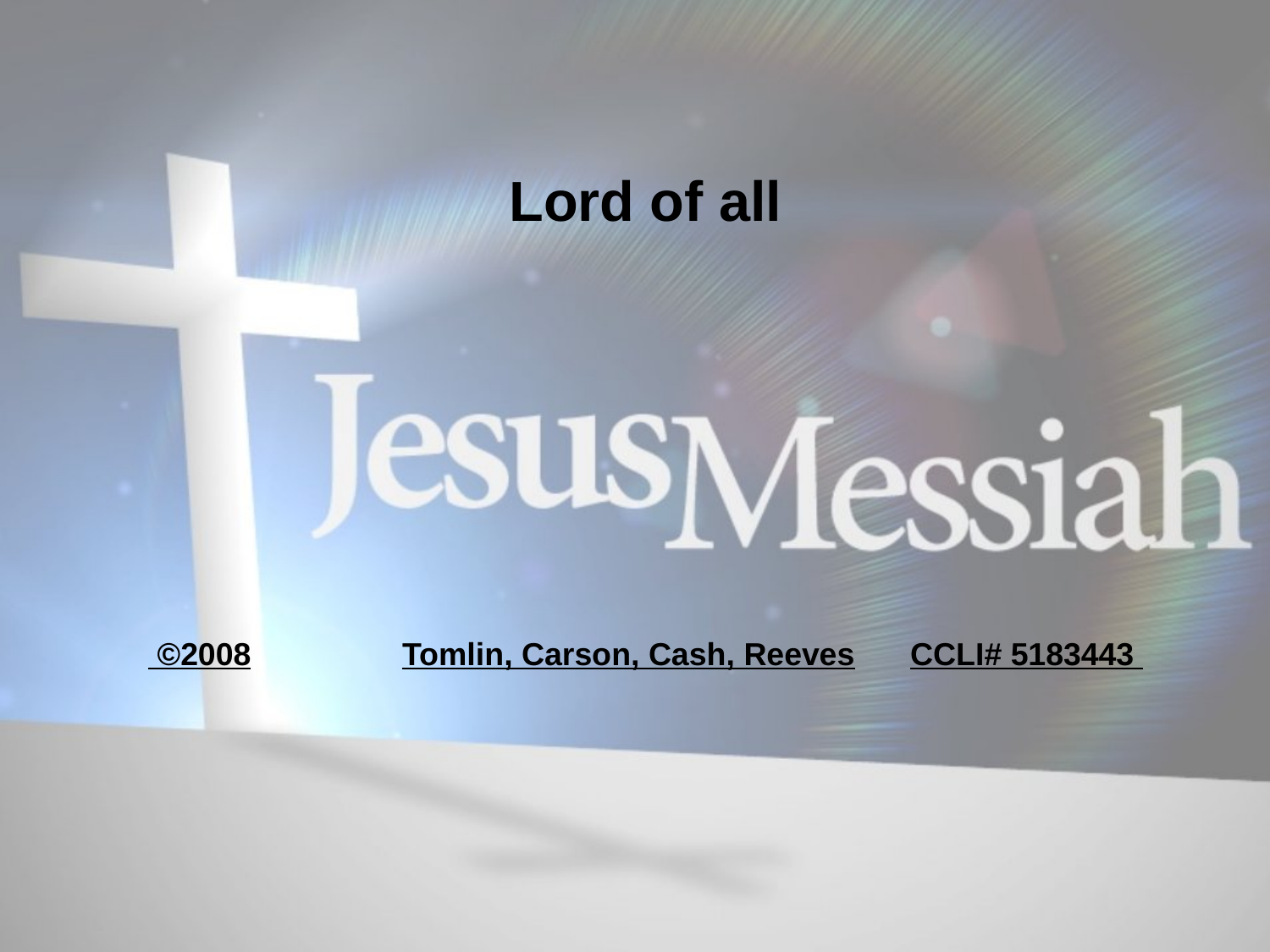

Lord of all

 ©2008		Tomlin, Carson, Cash, Reeves	CCLI# 5183443